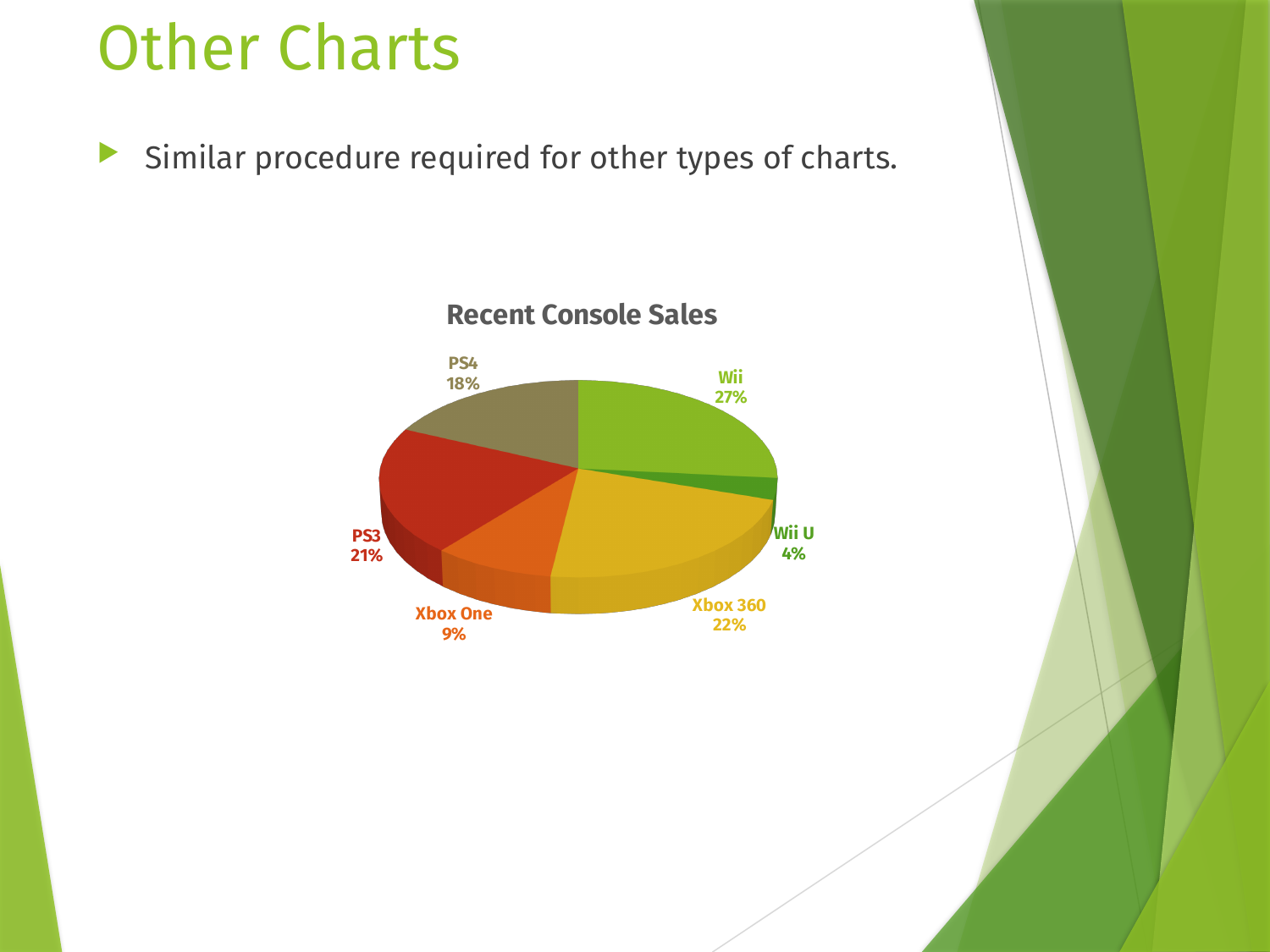

# Other Charts
Similar procedure required for other types of charts.

[unsupported chart]